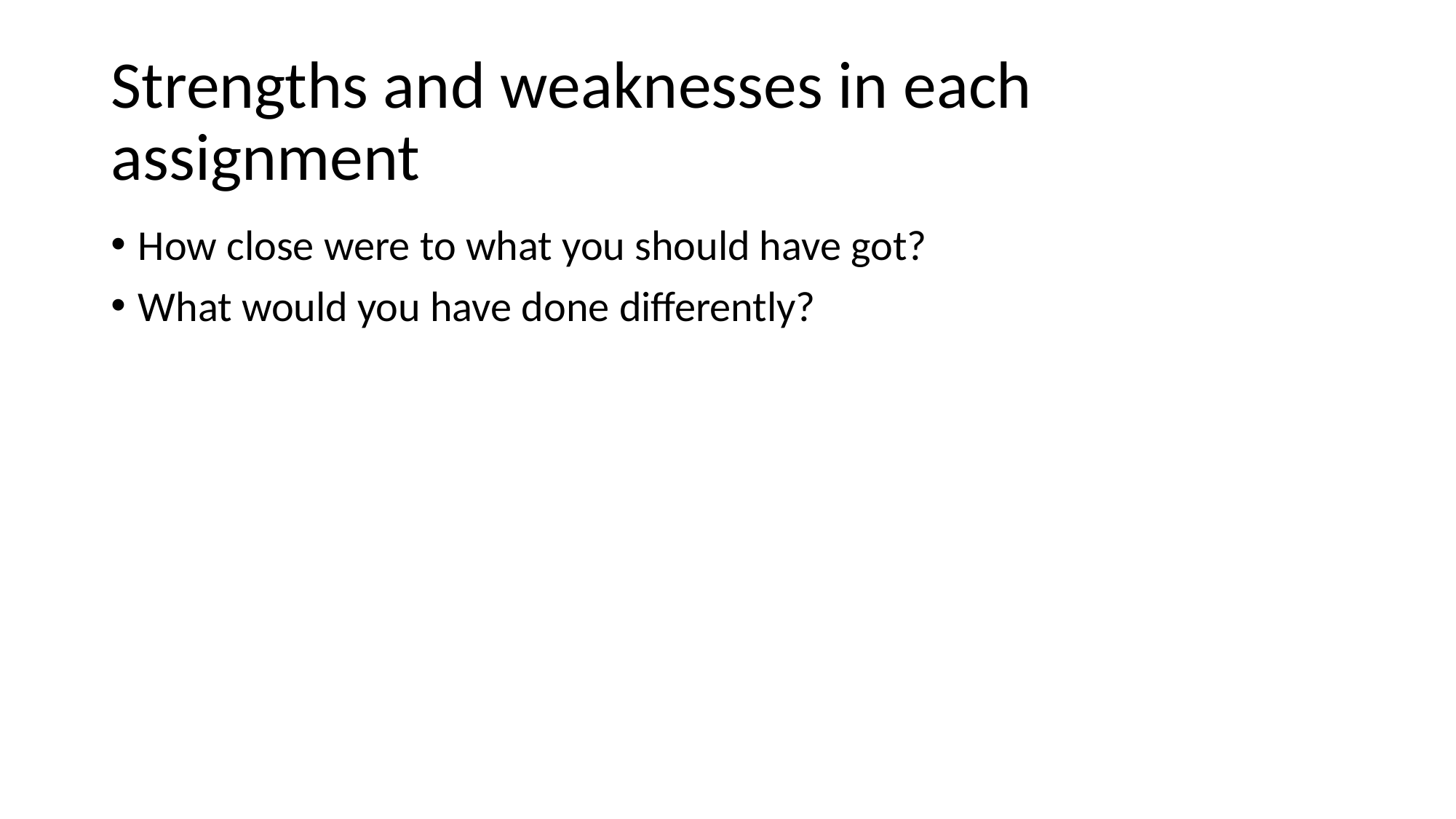

# Strengths and weaknesses in each assignment
How close were to what you should have got?
What would you have done differently?